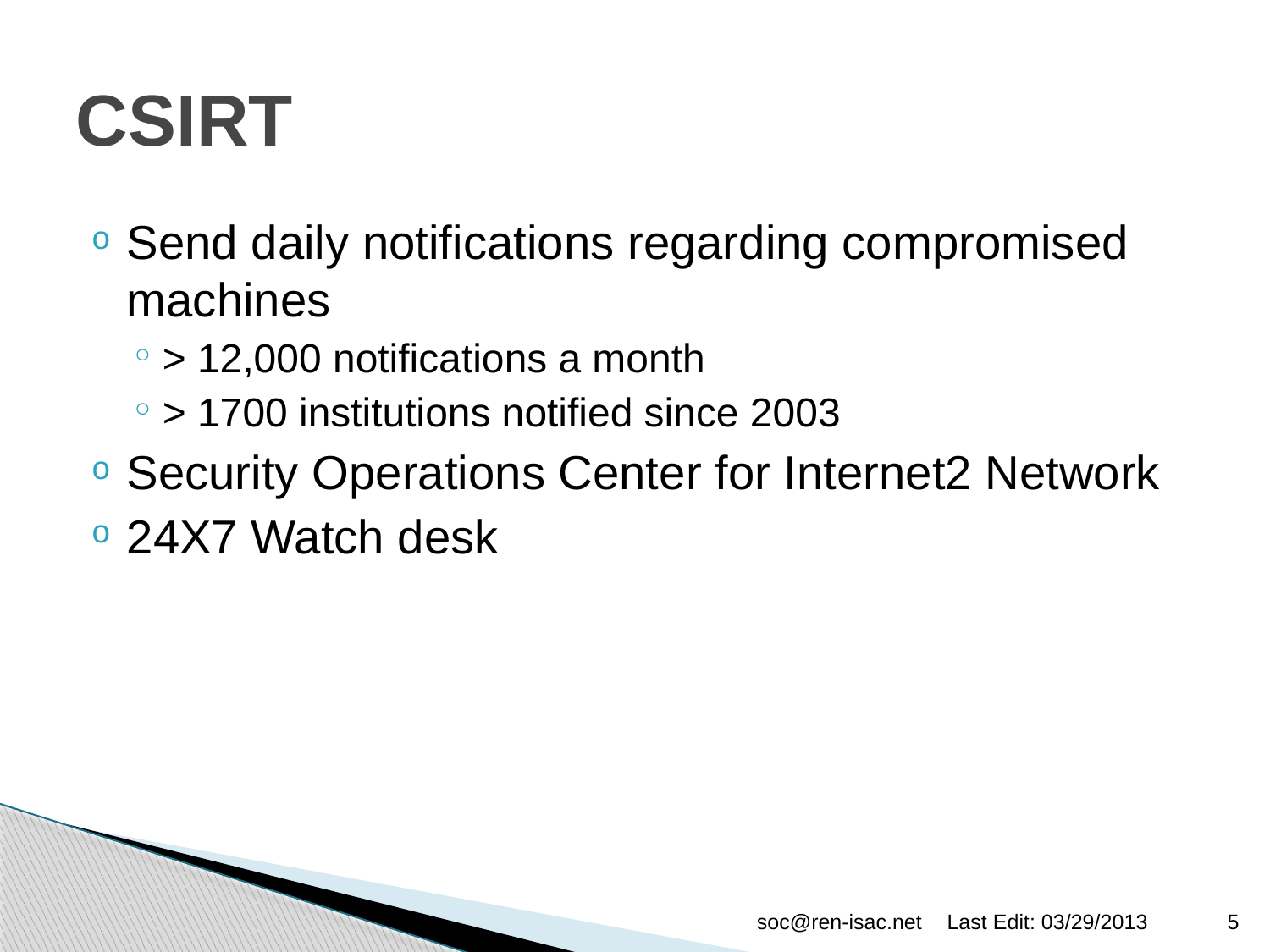

# CSIRT
Send daily notifications regarding compromised machines
> 12,000 notifications a month
> 1700 institutions notified since 2003
Security Operations Center for Internet2 Network
24X7 Watch desk
soc@ren-isac.net
Last Edit: 03/29/2013
5